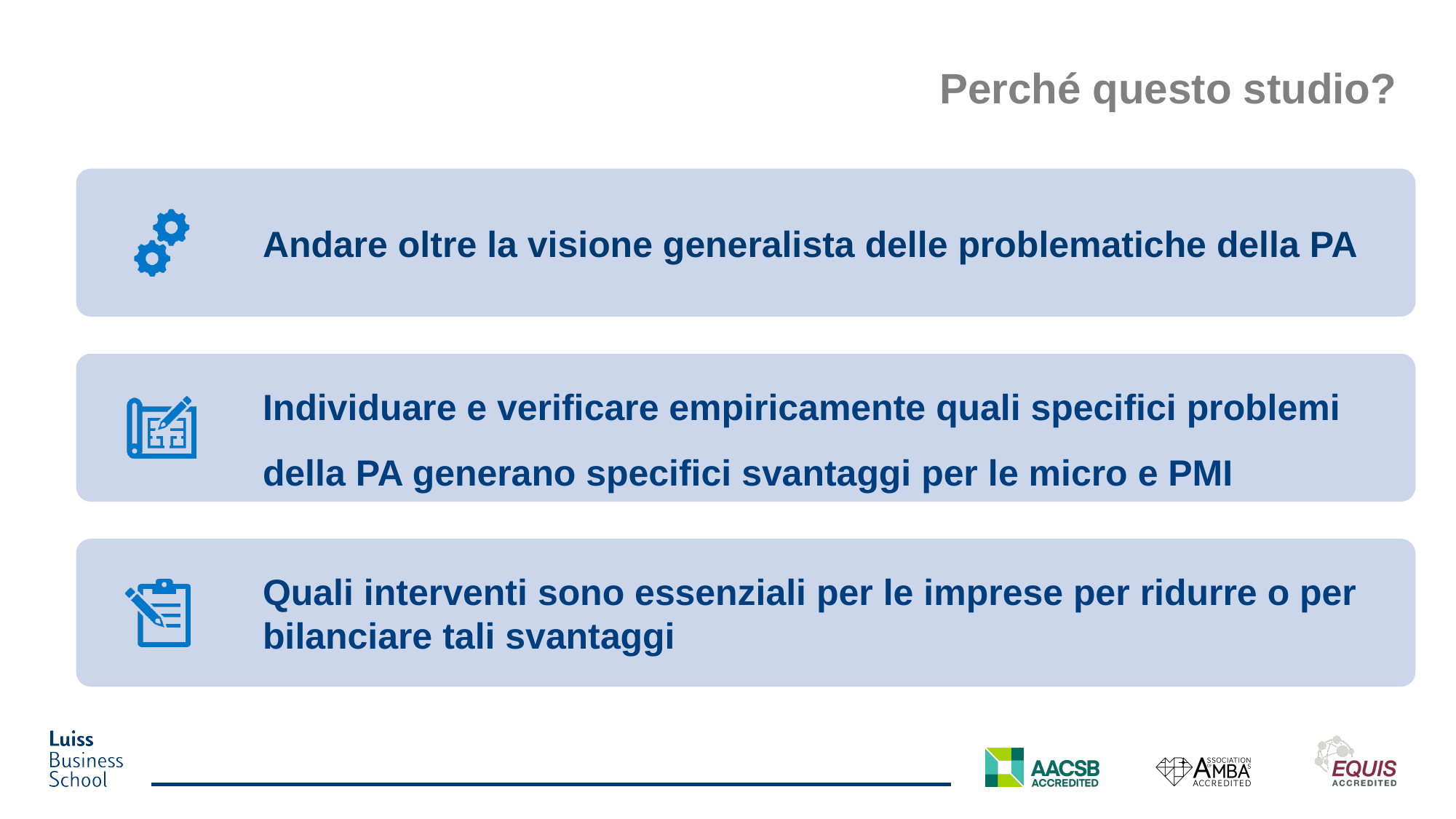

Perché questo studio?
Andare oltre la visione generalista delle problematiche della PA
Individuare e verificare empiricamente quali specifici problemi della PA generano specifici svantaggi per le micro e PMI
Quali interventi sono essenziali per le imprese per ridurre o per bilanciare tali svantaggi